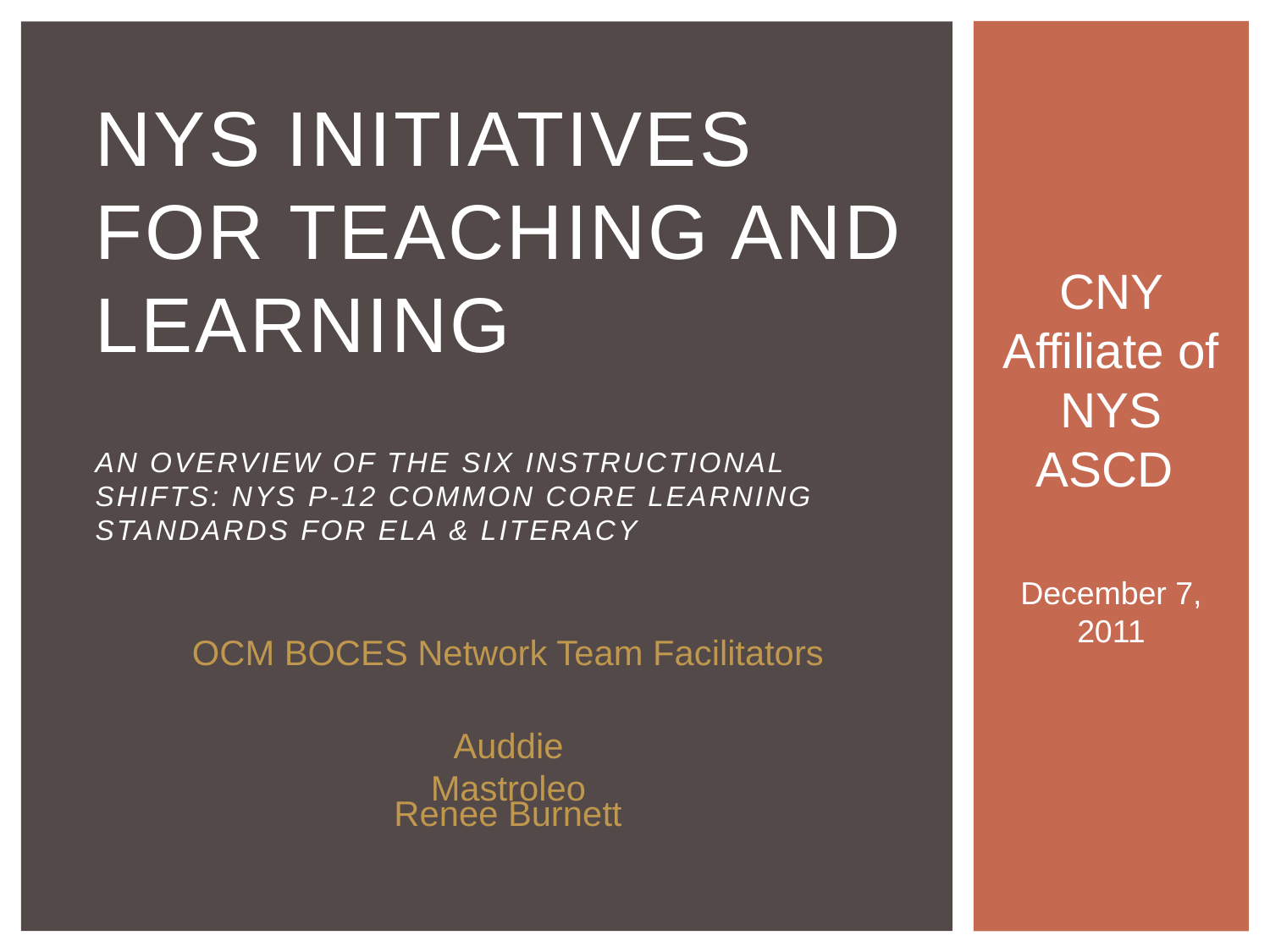

# NYS Initiatives for Teaching and Learning An overview of the Six instructional shifts: NYS P-12 Common core Learning standards for ELA & literacy
CNY Affiliate of NYS ASCD

December 7, 2011
OCM BOCES Network Team Facilitators

Auddie Mastroleo

Renee Burnett